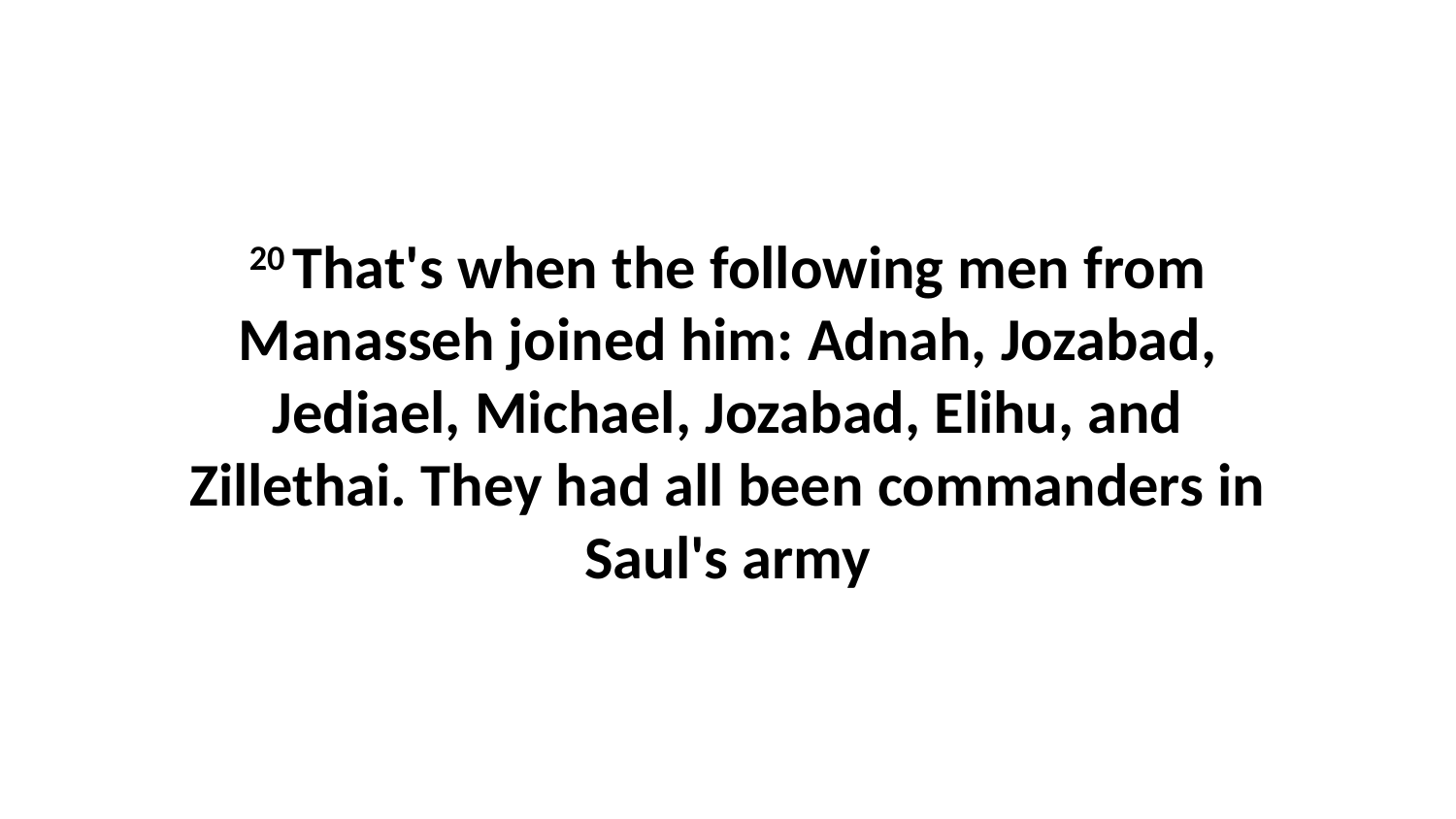

20 That's when the following men from Manasseh joined him: Adnah, Jozabad, Jediael, Michael, Jozabad, Elihu, and Zillethai. They had all been commanders in Saul's army